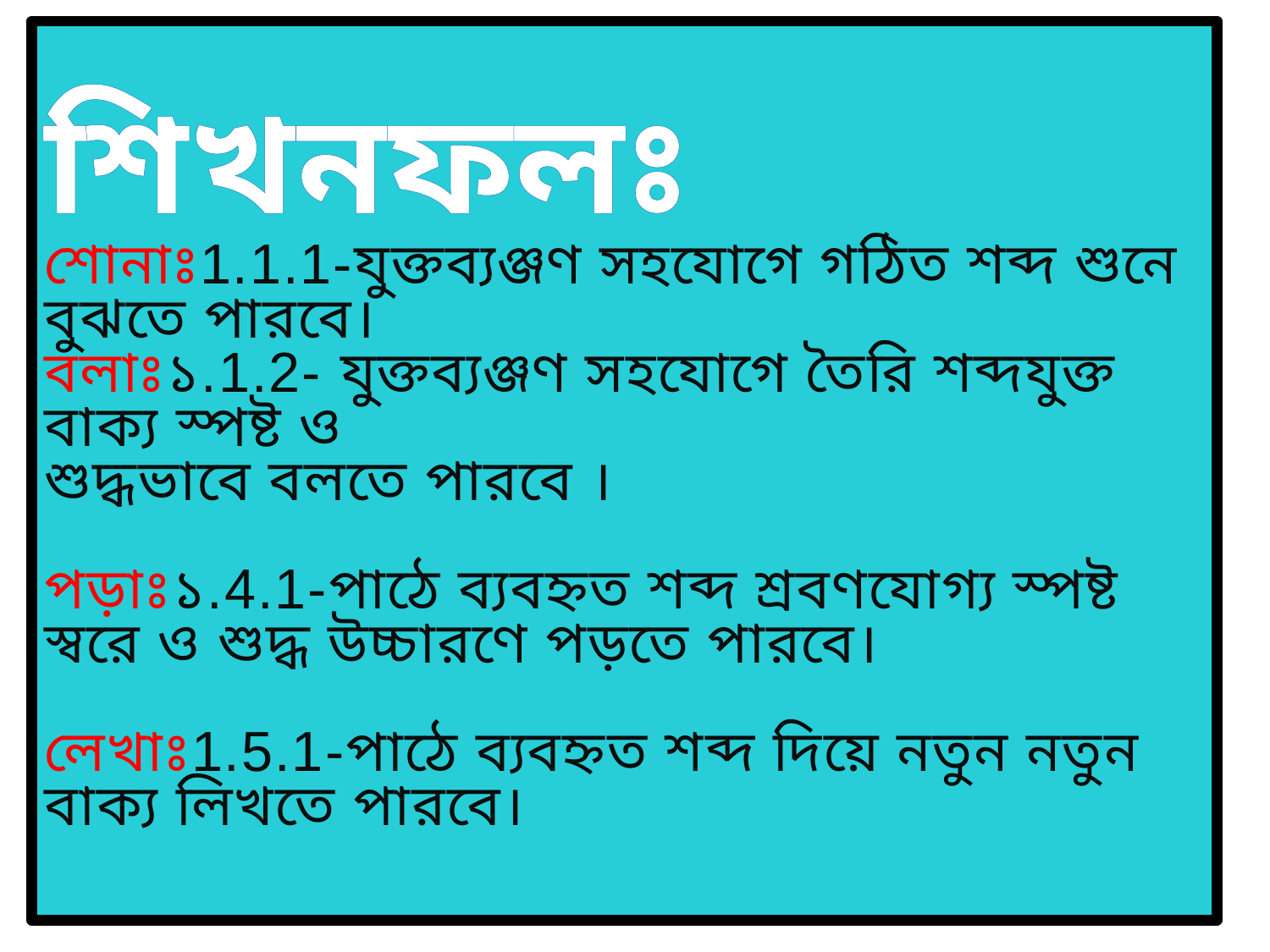

# শিখনফলঃ শোনাঃ1.1.1-যুক্তব্যঞ্জণ সহযোগে গঠিত শব্দ শুনে বুঝতে পারবে। বলাঃ১.1.2- যুক্তব্যঞ্জণ সহযোগে তৈরি শব্দযুক্ত বাক্য স্পষ্ট ও শুদ্ধভাবে বলতে পারবে । পড়াঃ১.4.1-পাঠে ব্যবহ্নত শব্দ শ্রবণযোগ্য স্পষ্ট স্বরে ও শুদ্ধ উচ্চারণে পড়তে পারবে। লেখাঃ1.5.1-পাঠে ব্যবহ্নত শব্দ দিয়ে নতুন নতুন বাক্য লিখতে পারবে।